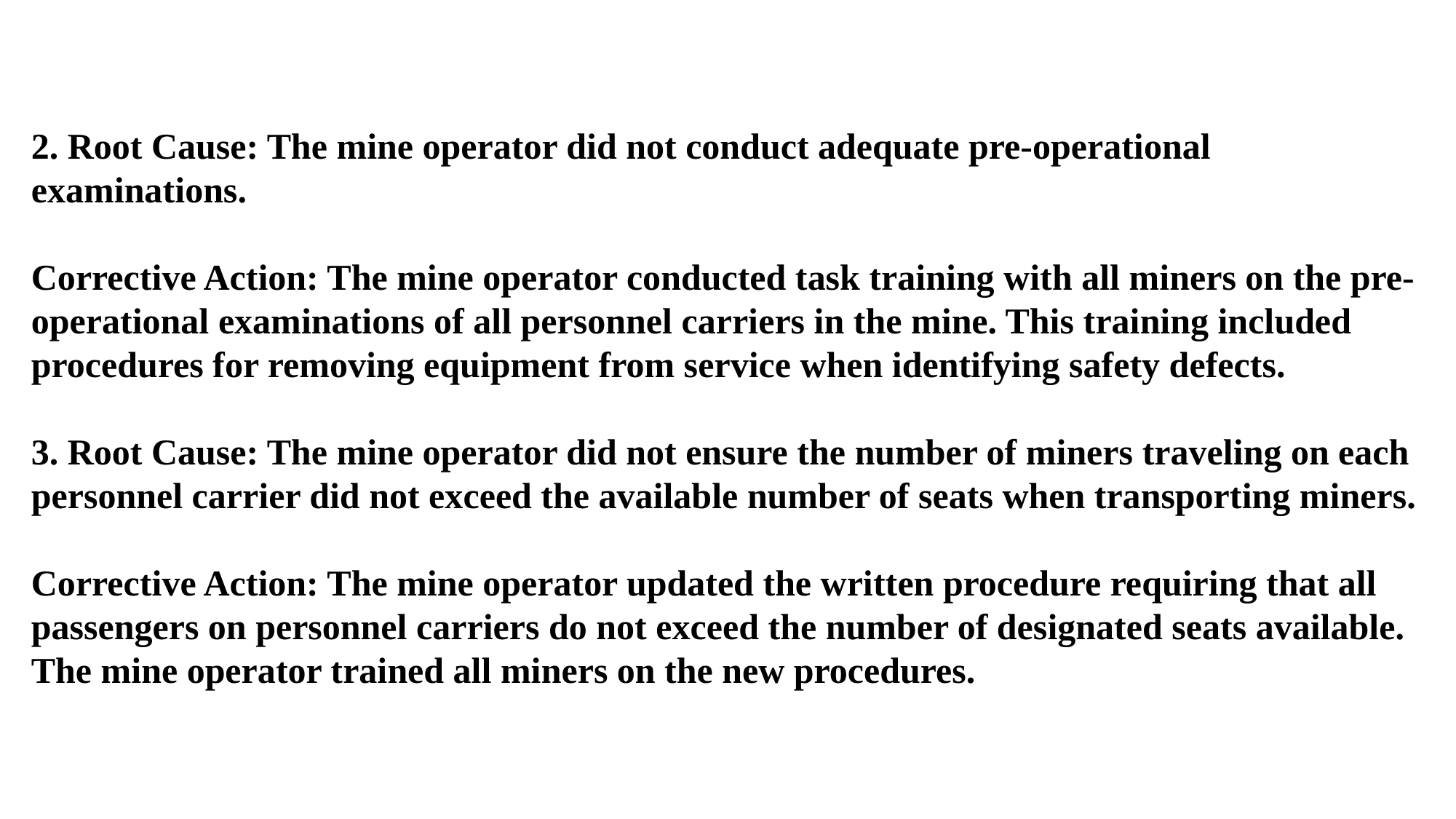

2. Root Cause: The mine operator did not conduct adequate pre-operational examinations.

Corrective Action: The mine operator conducted task training with all miners on the pre-
operational examinations of all personnel carriers in the mine. This training included procedures for removing equipment from service when identifying safety defects.

3. Root Cause: The mine operator did not ensure the number of miners traveling on each
personnel carrier did not exceed the available number of seats when transporting miners.

Corrective Action: The mine operator updated the written procedure requiring that all
passengers on personnel carriers do not exceed the number of designated seats available. The mine operator trained all miners on the new procedures.